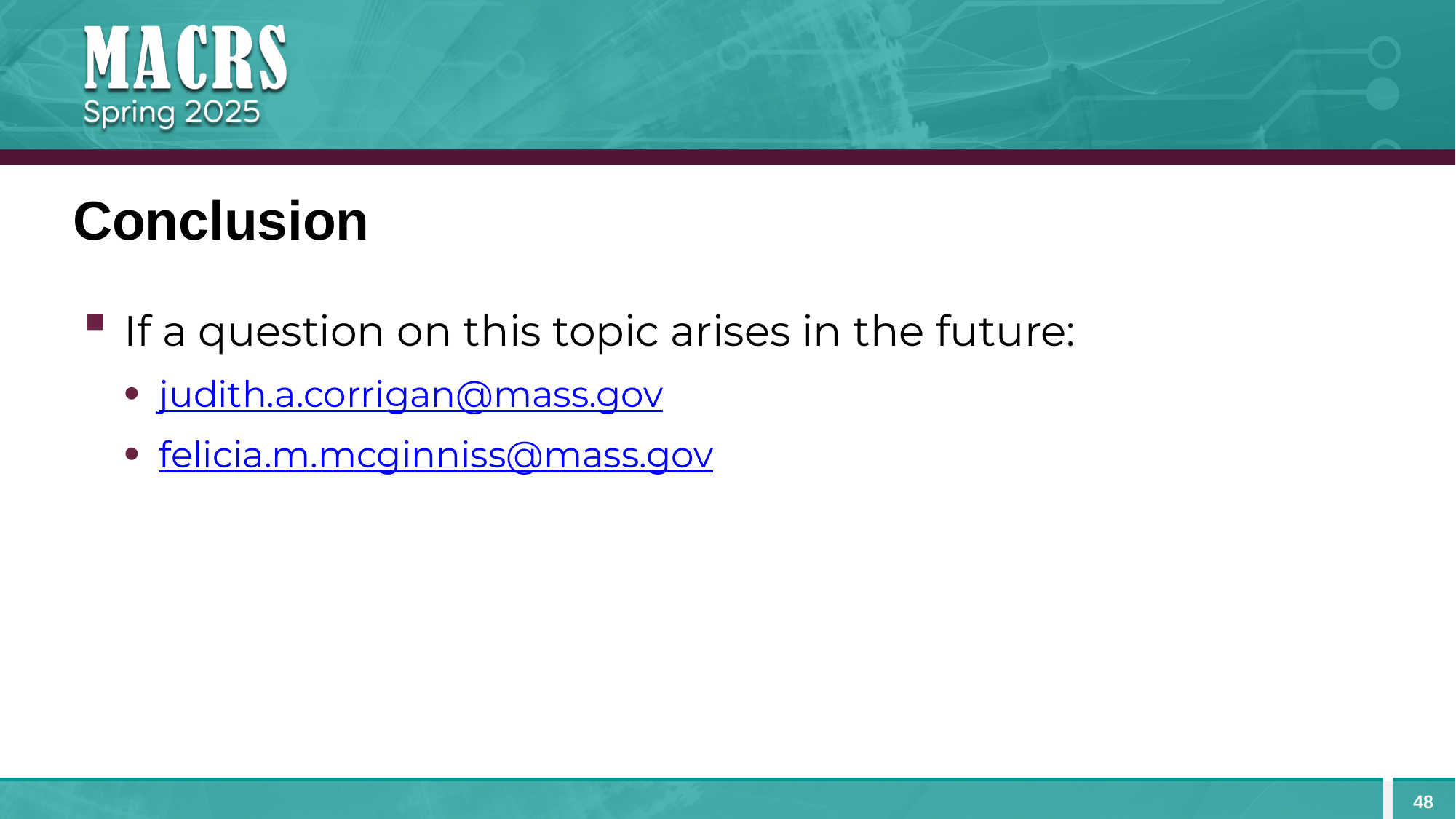

# Conclusion
If a question on this topic arises in the future:
judith.a.corrigan@mass.gov
felicia.m.mcginniss@mass.gov

48